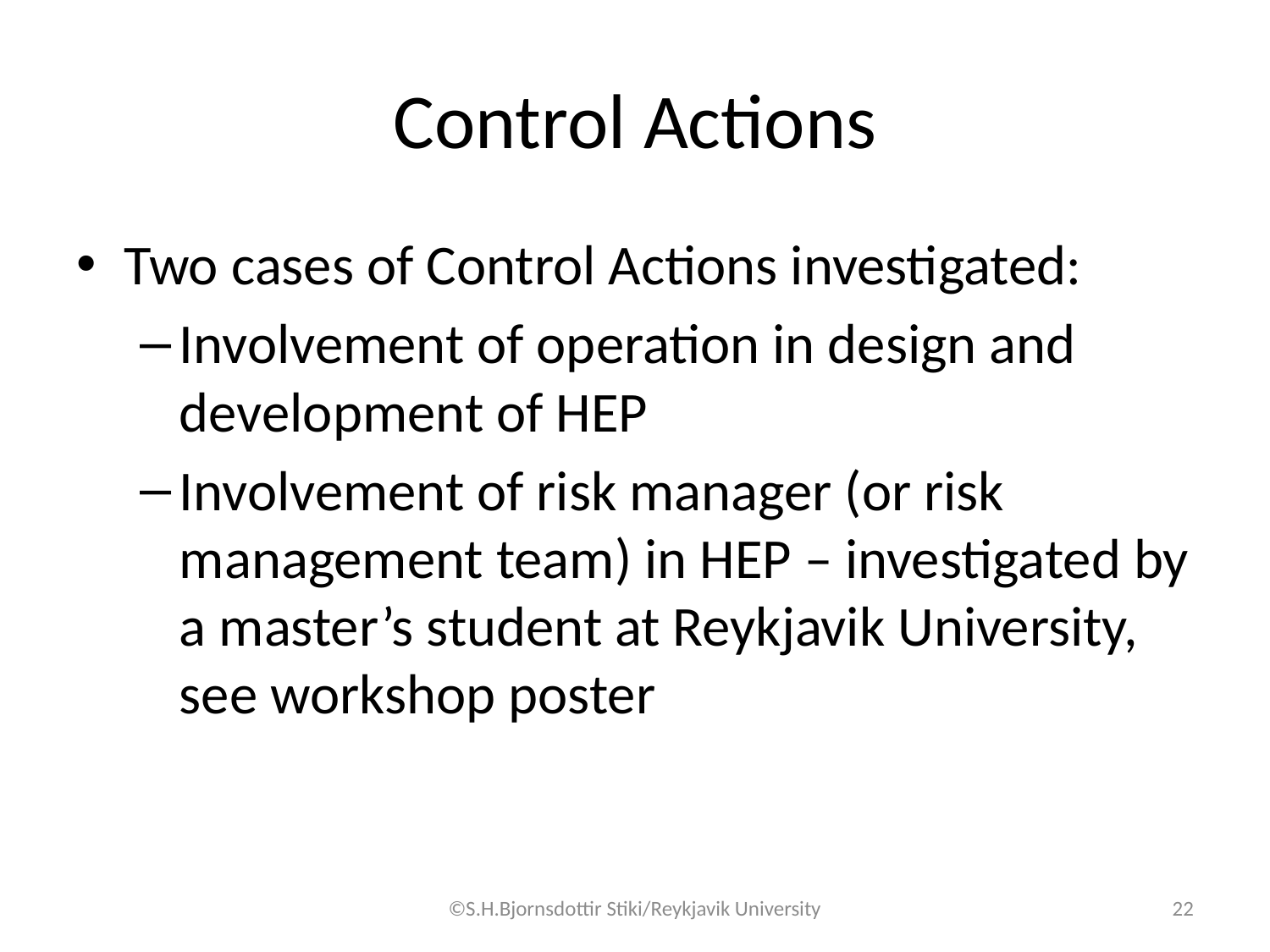

# Control Actions
Two cases of Control Actions investigated:
Involvement of operation in design and development of HEP
Involvement of risk manager (or risk management team) in HEP – investigated by a master’s student at Reykjavik University, see workshop poster

©S.H.Bjornsdottir Stiki/Reykjavik University
22